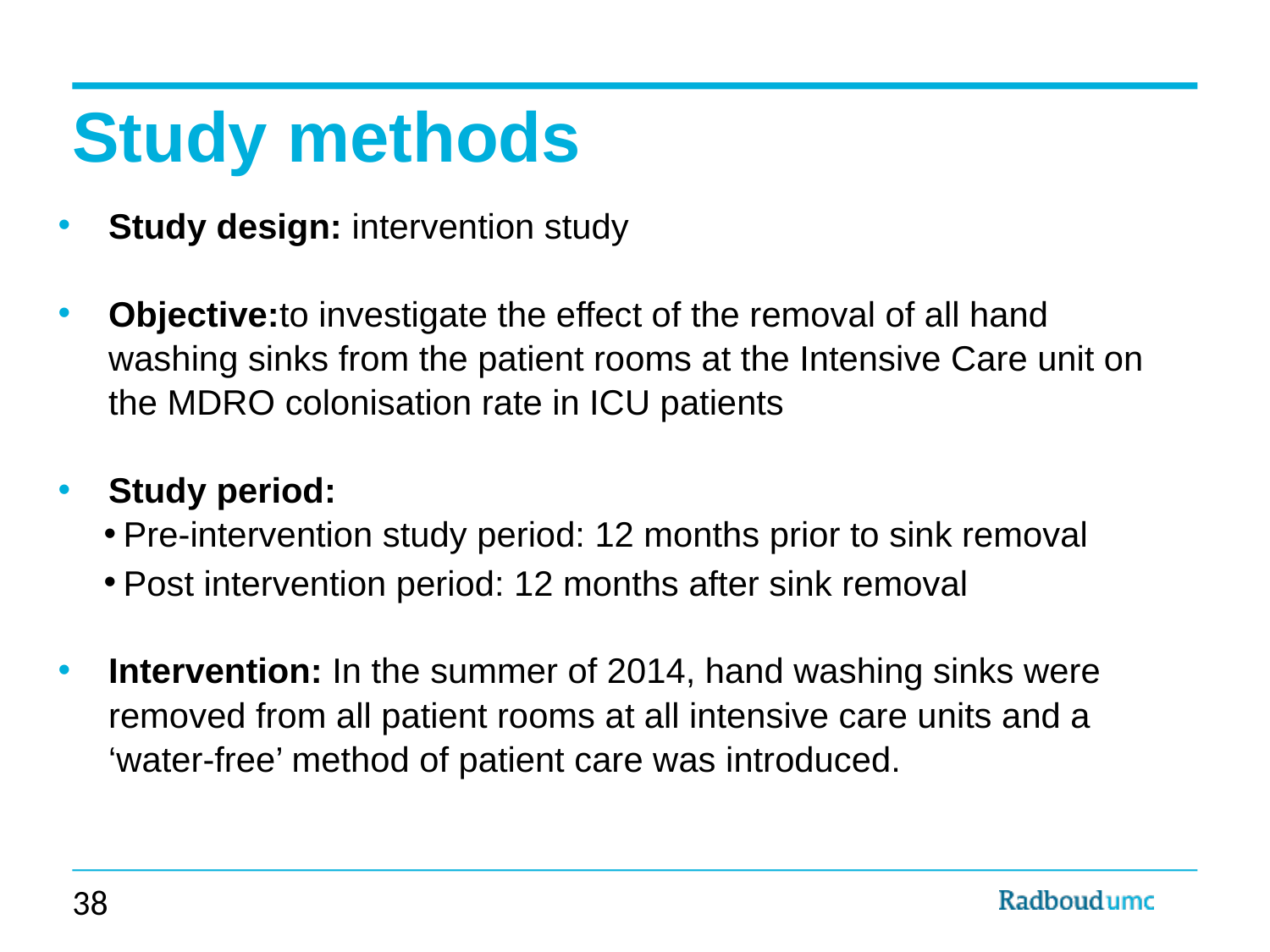

Study methods
Study design: intervention study

Objective:to investigate the effect of the removal of all hand washing sinks from the patient rooms at the Intensive Care unit on the MDRO colonisation rate in ICU patients

Study period:
Pre-intervention study period: 12 months prior to sink removal
Post intervention period: 12 months after sink removal

Intervention: In the summer of 2014, hand washing sinks were removed from all patient rooms at all intensive care units and a ‘water-free’ method of patient care was introduced.
38